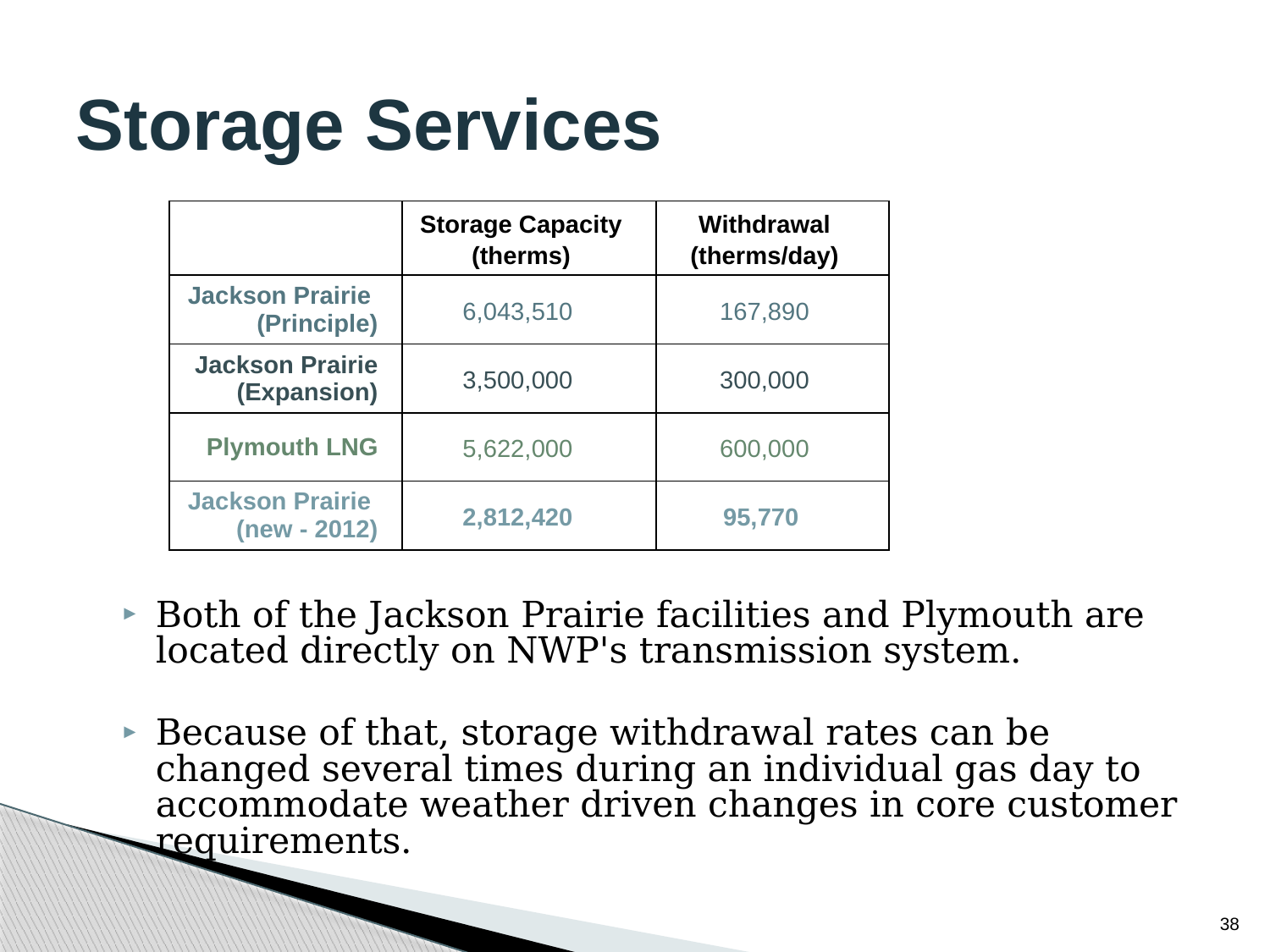

# Storage Services
|  | Storage Capacity (therms) | Withdrawal (therms/day) |
| --- | --- | --- |
| Jackson Prairie (Principle) | 6,043,510 | 167,890 |
| Jackson Prairie (Expansion) | 3,500,000 | 300,000 |
| Plymouth LNG | 5,622,000 | 600,000 |
| Jackson Prairie (new - 2012) | 2,812,420 | 95,770 |
Both of the Jackson Prairie facilities and Plymouth are located directly on NWP's transmission system.

Because of that, storage withdrawal rates can be changed several times during an individual gas day to accommodate weather driven changes in core customer requirements.

38